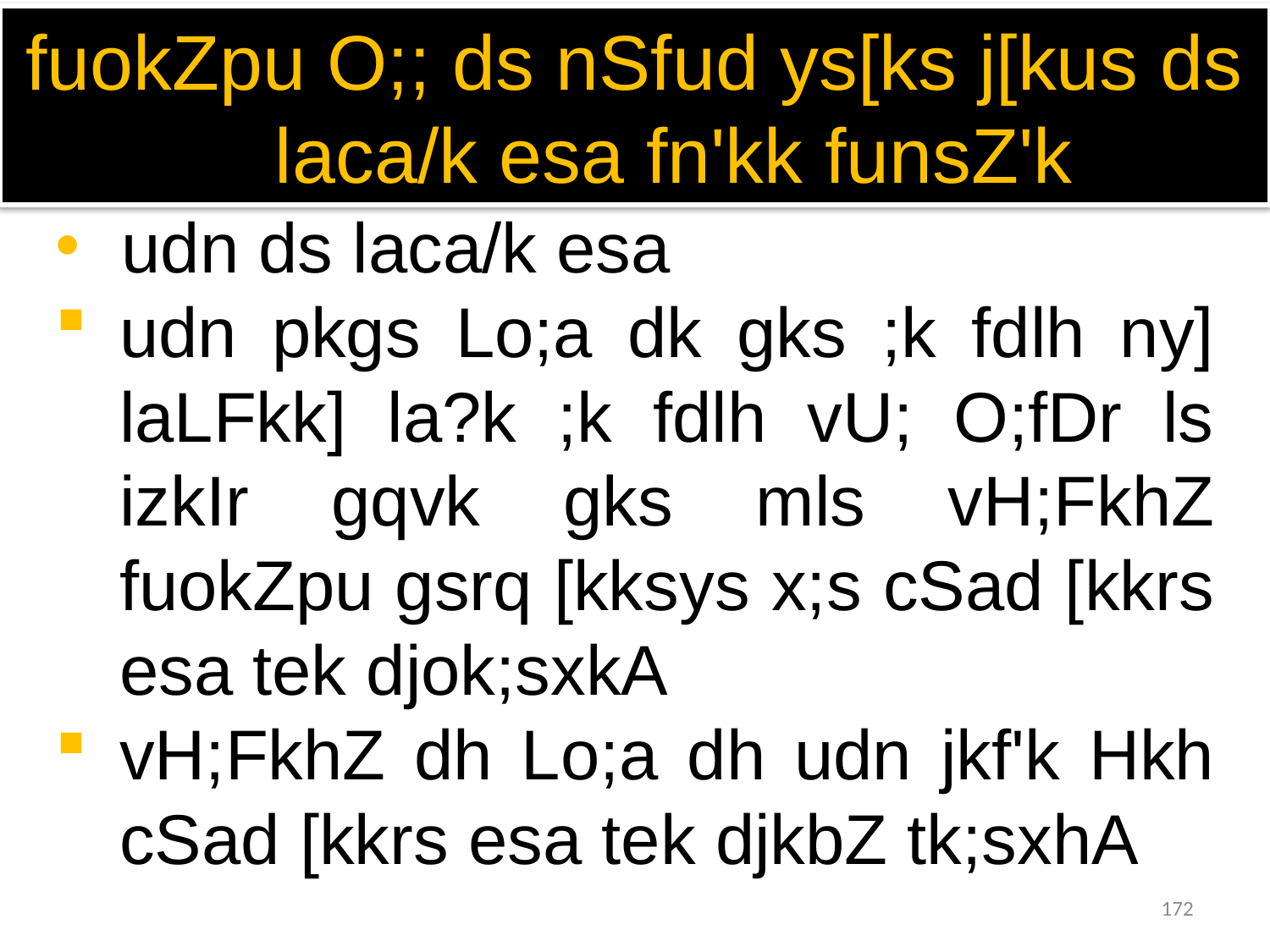

fuokZpu O;; ds nSfud ys[ks j[kus ds laca/k esa fn'kk funsZ'k
udn ds laca/k esa
udn pkgs Lo;a dk gks ;k fdlh ny] laLFkk] la?k ;k fdlh vU; O;fDr ls izkIr gqvk gks mls vH;FkhZ fuokZpu gsrq [kksys x;s cSad [kkrs esa tek djok;sxkA
vH;FkhZ dh Lo;a dh udn jkf'k Hkh cSad [kkrs esa tek djkbZ tk;sxhA
172